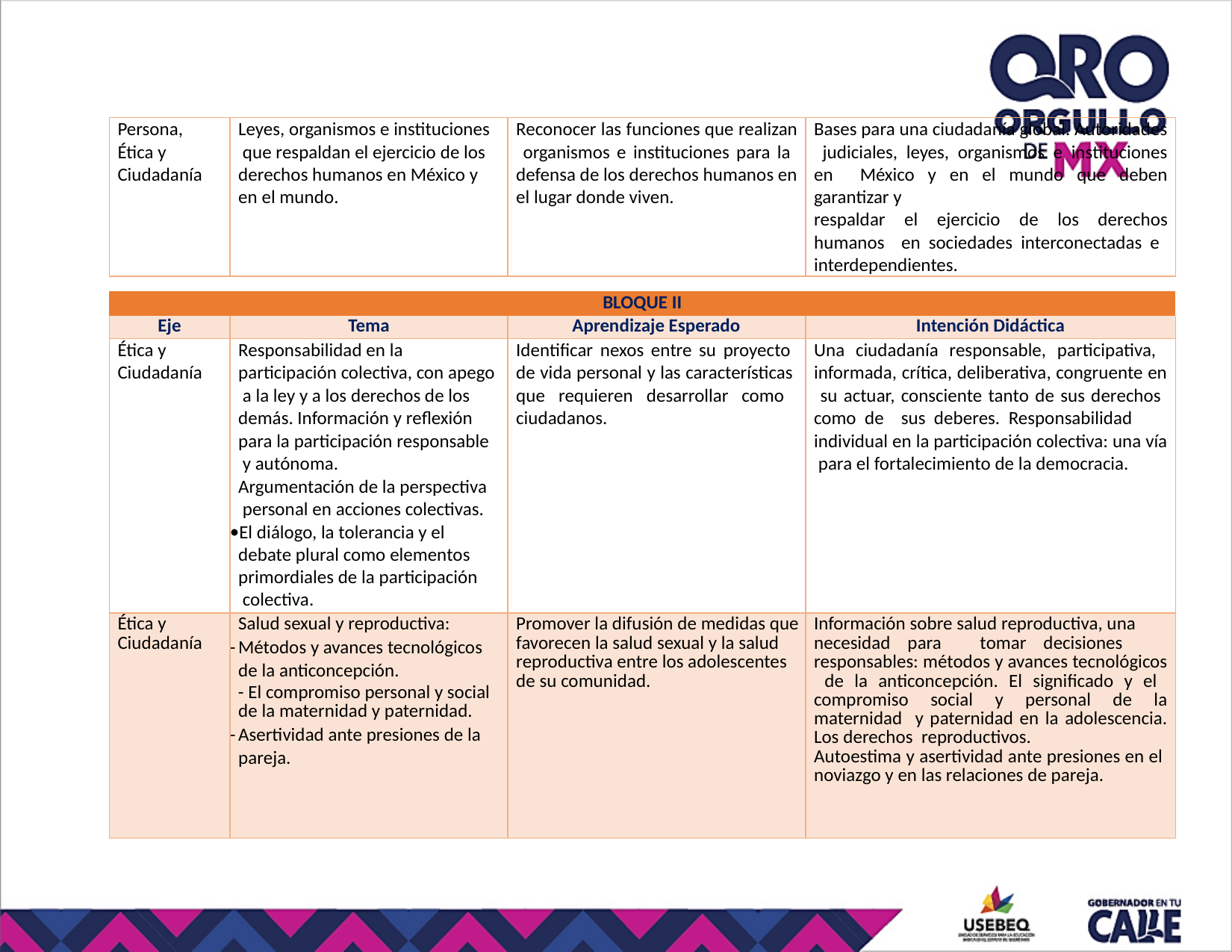

| Persona, Ética y Ciudadanía | Leyes, organismos e instituciones que respaldan el ejercicio de los derechos humanos en México y en el mundo. | Reconocer las funciones que realizan organismos e instituciones para la defensa de los derechos humanos en el lugar donde viven. | Bases para una ciudadanía global. Autoridades judiciales, leyes, organismos e instituciones en México y en el mundo que deben garantizar y respaldar el ejercicio de los derechos humanos en sociedades interconectadas e interdependientes. |
| --- | --- | --- | --- |
| BLOQUE II |  |  |  |
| --- | --- | --- | --- |
| Eje | Tema | Aprendizaje Esperado | Intención Didáctica |
| Ética y Ciudadanía | Responsabilidad en la participación colectiva, con apego a la ley y a los derechos de los demás. Información y reflexión para la participación responsable y autónoma. Argumentación de la perspectiva personal en acciones colectivas. El diálogo, la tolerancia y el debate plural como elementos primordiales de la participación colectiva. | Identificar nexos entre su proyecto de vida personal y las características que requieren desarrollar como ciudadanos. | Una ciudadanía responsable, participativa, informada, crítica, deliberativa, congruente en su actuar, consciente tanto de sus derechos como de sus deberes. Responsabilidad individual en la participación colectiva: una vía para el fortalecimiento de la democracia. |
| Ética y Ciudadanía | Salud sexual y reproductiva: Métodos y avances tecnológicos de la anticoncepción. El compromiso personal y social de la maternidad y paternidad. Asertividad ante presiones de la pareja. | Promover la difusión de medidas que favorecen la salud sexual y la salud reproductiva entre los adolescentes de su comunidad. | Información sobre salud reproductiva, una necesidad para tomar decisiones responsables: métodos y avances tecnológicos de la anticoncepción. El significado y el compromiso social y personal de la maternidad y paternidad en la adolescencia. Los derechos reproductivos. Autoestima y asertividad ante presiones en el noviazgo y en las relaciones de pareja. |